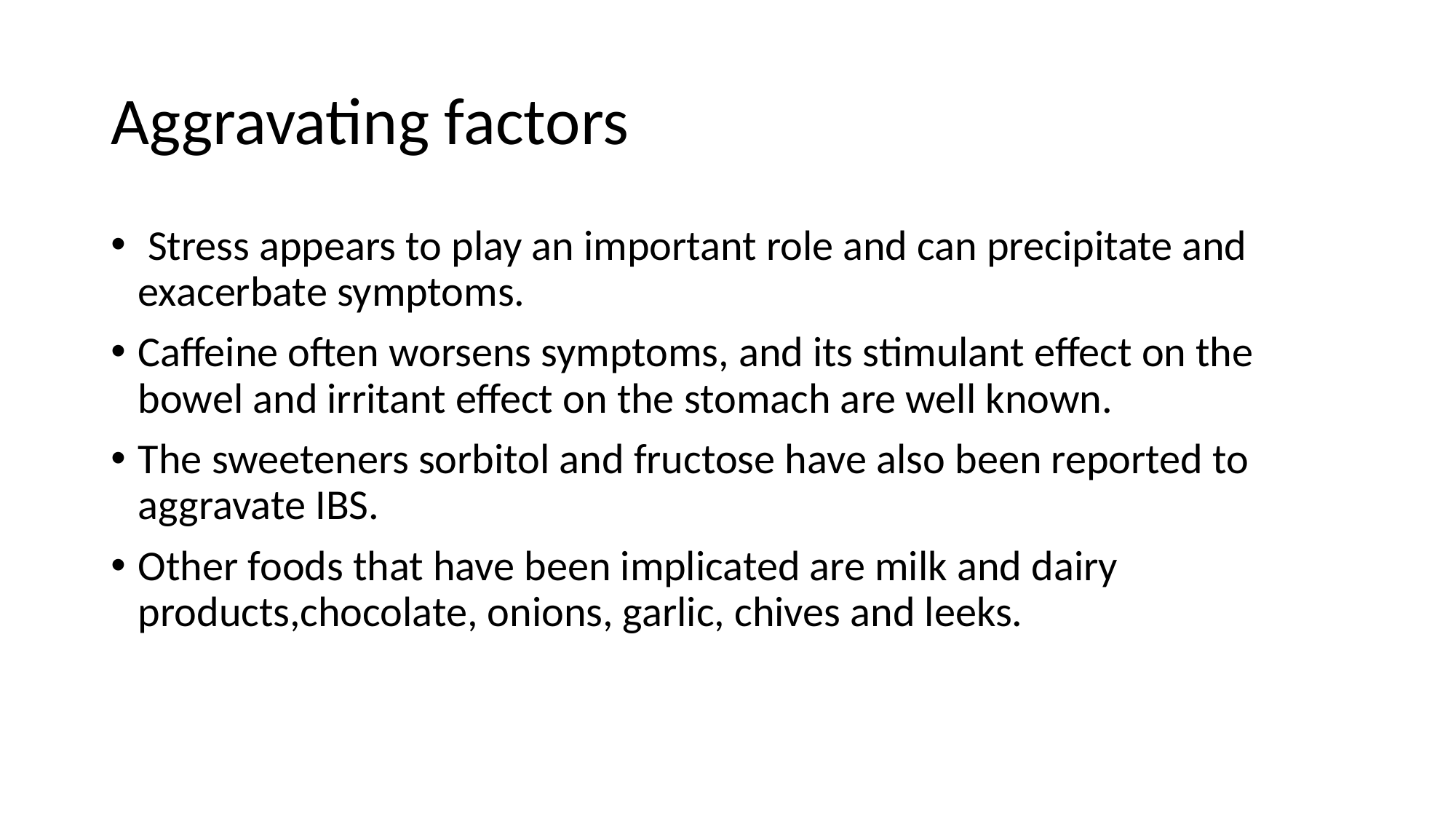

# Aggravating factors
 Stress appears to play an important role and can precipitate and exacerbate symptoms.
Caffeine often worsens symptoms, and its stimulant effect on the bowel and irritant effect on the stomach are well known.
The sweeteners sorbitol and fructose have also been reported to aggravate IBS.
Other foods that have been implicated are milk and dairy products,chocolate, onions, garlic, chives and leeks.